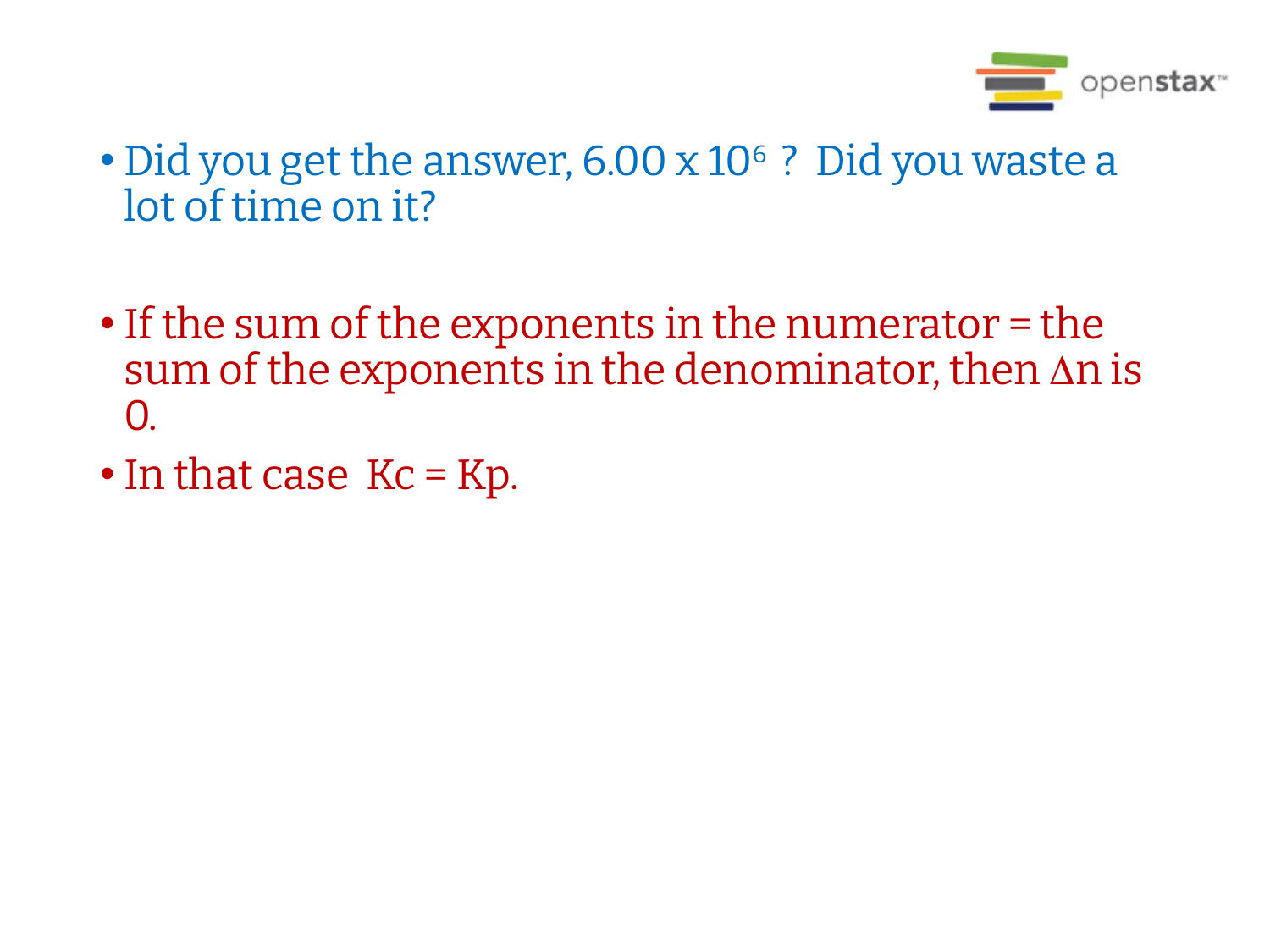

Did you get the answer, 6.00 x 106   ?  Did you waste a lot of time on it?

If the sum of the exponents in the numerator = the sum of the exponents in the denominator, then Δn is 0.
In that case  Kc = Kp.